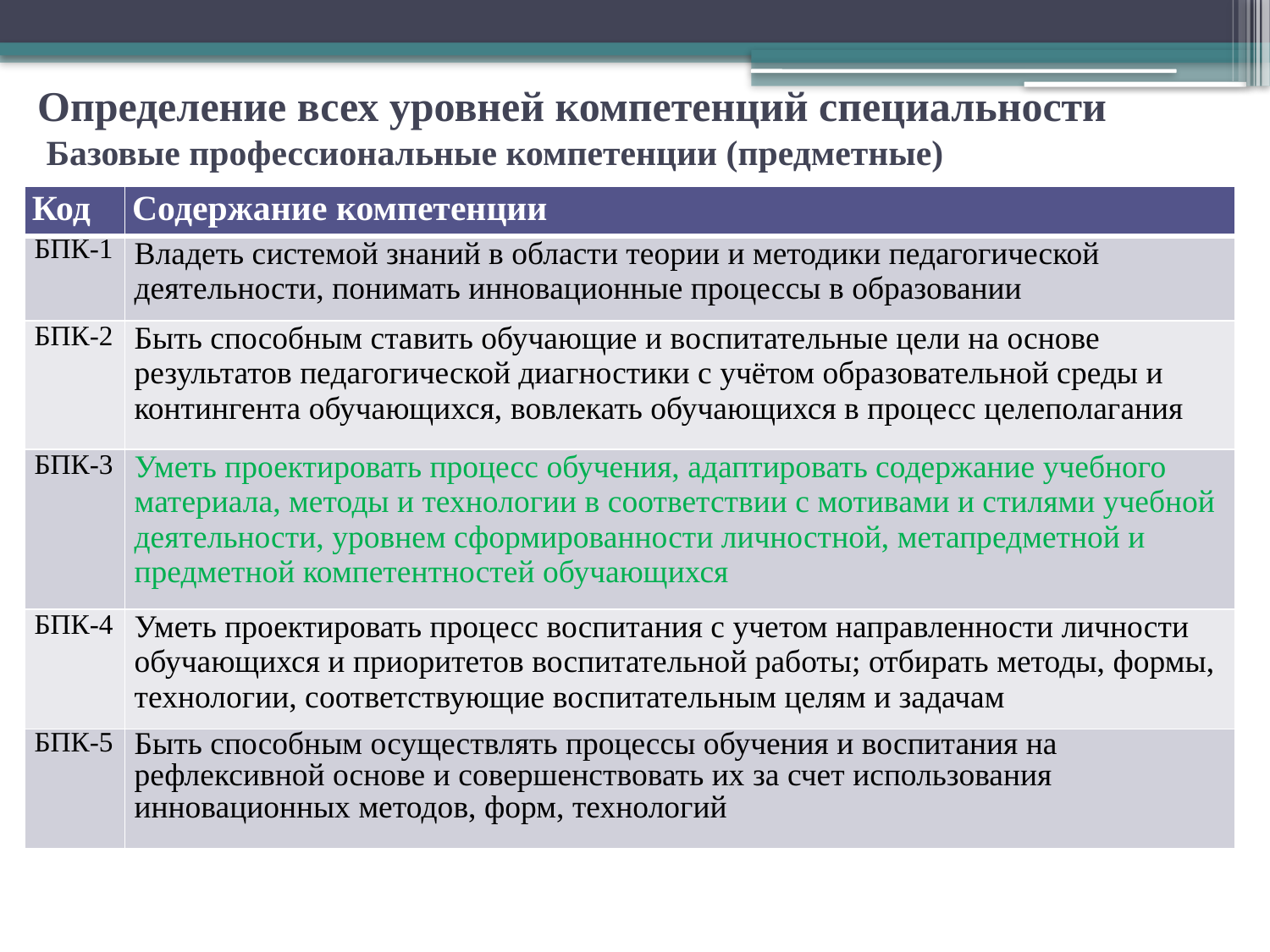

# Определение всех уровней компетенций специальности Базовые профессиональные компетенции (предметные)
| Код | Содержание компетенции |
| --- | --- |
| БПК-1 | Владеть системой знаний в области теории и методики педагогической деятельности, понимать инновационные процессы в образовании |
| БПК-2 | Быть способным ставить обучающие и воспитательные цели на основе результатов педагогической диагностики с учётом образовательной среды и контингента обучающихся, вовлекать обучающихся в процесс целеполагания |
| БПК-3 | Уметь проектировать процесс обучения, адаптировать содержание учебного материала, методы и технологии в соответствии с мотивами и стилями учебной деятельности, уровнем сформированности личностной, метапредметной и предметной компетентностей обучающихся |
| БПК-4 | Уметь проектировать процесс воспитания с учетом направленности личности обучающихся и приоритетов воспитательной работы; отбирать методы, формы, технологии, соответствующие воспитательным целям и задачам |
| БПК-5 | Быть способным осуществлять процессы обучения и воспитания на рефлексивной основе и совершенствовать их за счет использования инновационных методов, форм, технологий |